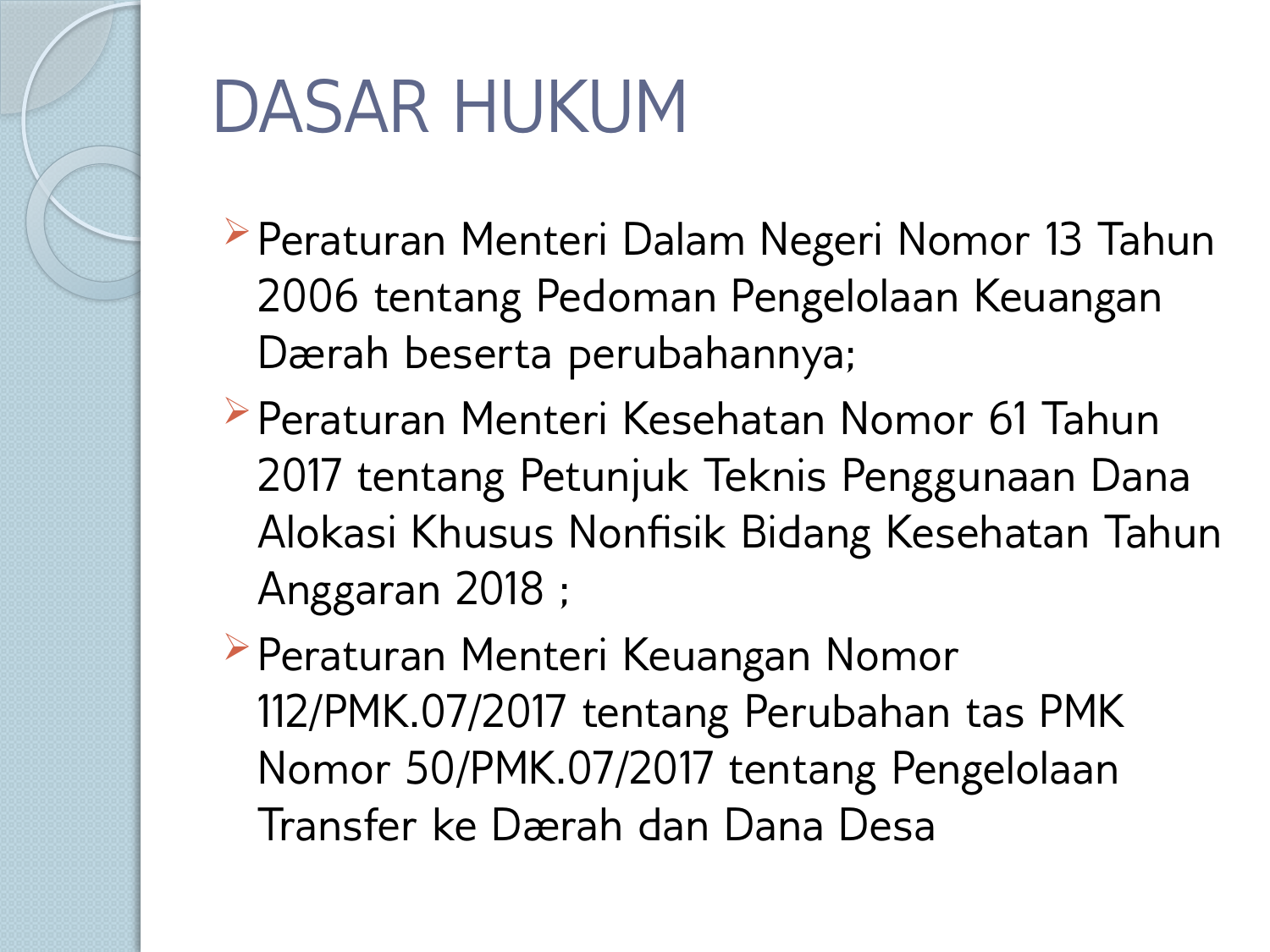

# DASAR HUKUM
Peraturan Menteri Dalam Negeri Nomor 13 Tahun 2006 tentang Pedoman Pengelolaan Keuangan Daerah beserta perubahannya;
Peraturan Menteri Kesehatan Nomor 61 Tahun 2017 tentang Petunjuk Teknis Penggunaan Dana Alokasi Khusus Nonfisik Bidang Kesehatan Tahun Anggaran 2018 ;
Peraturan Menteri Keuangan Nomor 112/PMK.07/2017 tentang Perubahan tas PMK Nomor 50/PMK.07/2017 tentang Pengelolaan Transfer ke Daerah dan Dana Desa